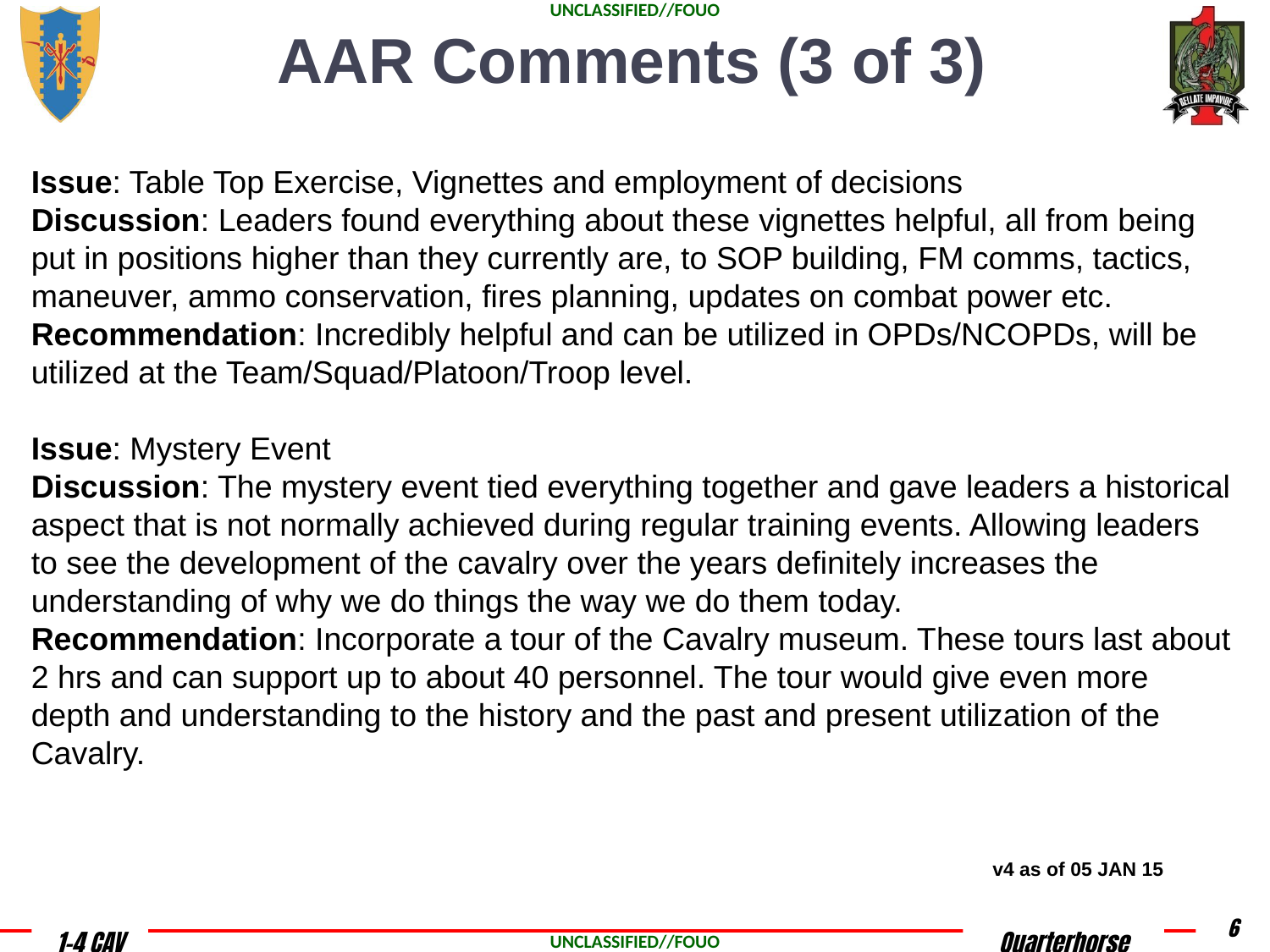

# AAR Comments (3 of 3)
Issue: Table Top Exercise, Vignettes and employment of decisions
Discussion: Leaders found everything about these vignettes helpful, all from being put in positions higher than they currently are, to SOP building, FM comms, tactics, maneuver, ammo conservation, fires planning, updates on combat power etc.
Recommendation: Incredibly helpful and can be utilized in OPDs/NCOPDs, will be utilized at the Team/Squad/Platoon/Troop level.

Issue: Mystery Event
Discussion: The mystery event tied everything together and gave leaders a historical aspect that is not normally achieved during regular training events. Allowing leaders to see the development of the cavalry over the years definitely increases the understanding of why we do things the way we do them today.
Recommendation: Incorporate a tour of the Cavalry museum. These tours last about 2 hrs and can support up to about 40 personnel. The tour would give even more depth and understanding to the history and the past and present utilization of the Cavalry.
v4 as of 05 JAN 15